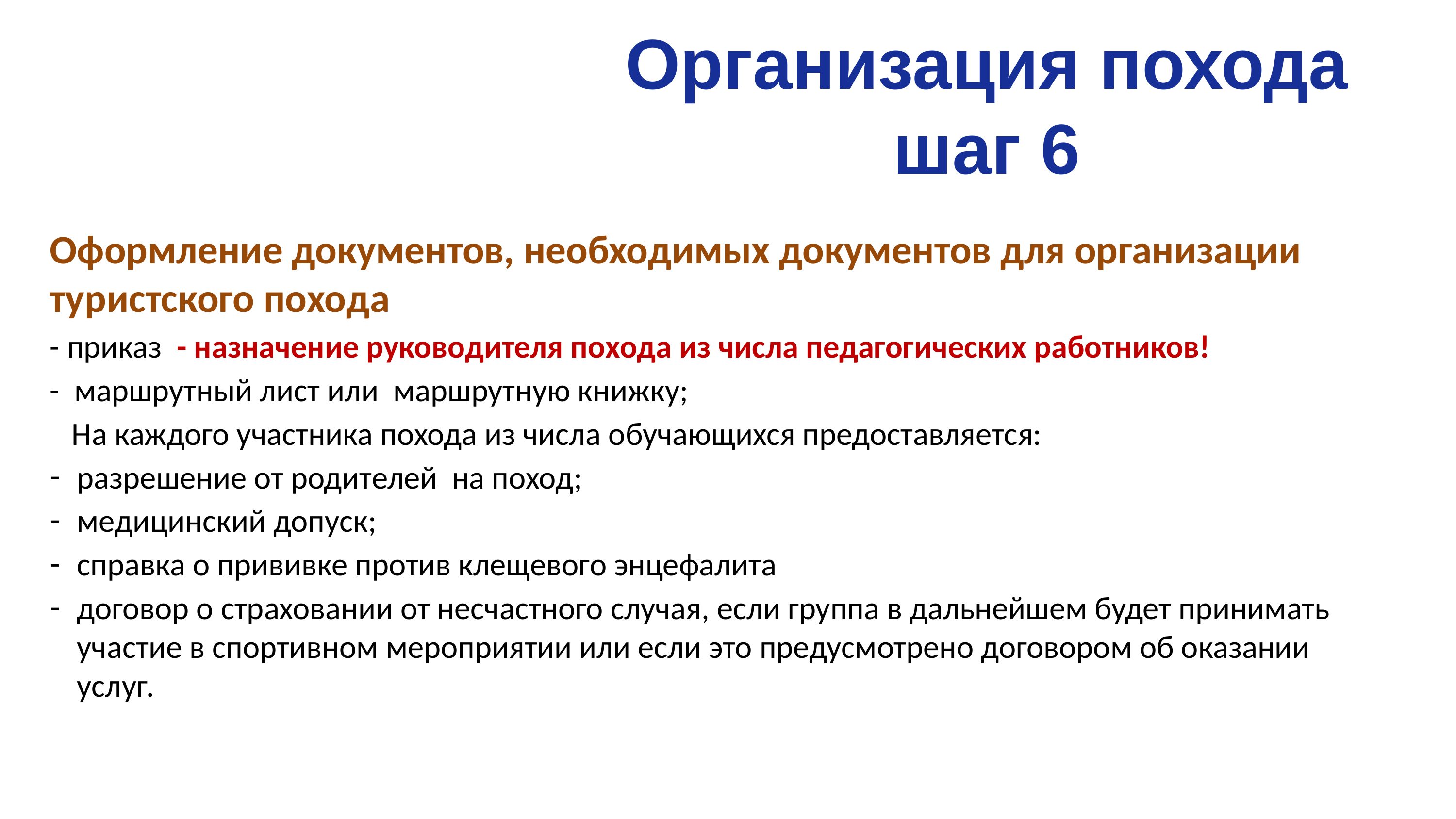

# Организация похода шаг 6
Оформление документов, необходимых документов для организации туристского похода
- приказ  - назначение руководителя похода из числа педагогических работников!
-  маршрутный лист или  маршрутную книжку;
   На каждого участника похода из числа обучающихся предоставляется:
разрешение от родителей  на поход;
медицинский допуск;
справка о прививке против клещевого энцефалита
договор о страховании от несчастного случая, если группа в дальнейшем будет принимать участие в спортивном мероприятии или если это предусмотрено договором об оказании услуг.

27